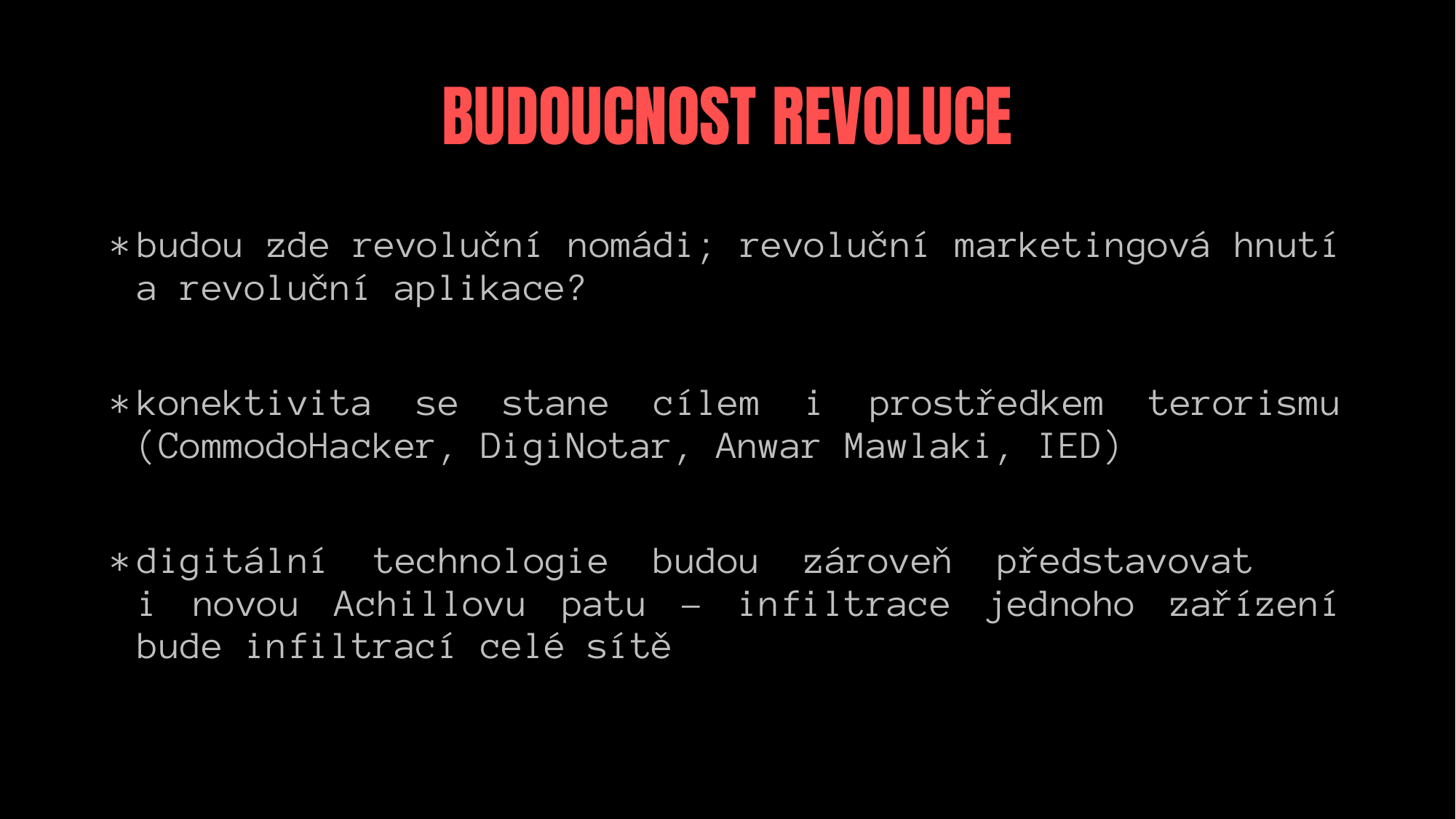

# BUDOUCNOST REVOLUCE
budou zde revoluční nomádi; revoluční marketingová hnutí a revoluční aplikace?

konektivita se stane cílem i prostředkem terorismu (CommodoHacker, DigiNotar, Anwar Mawlaki, IED)

digitální technologie budou zároveň představovat
i novou Achillovu patu – infiltrace jednoho zařízení bude infiltrací celé sítě